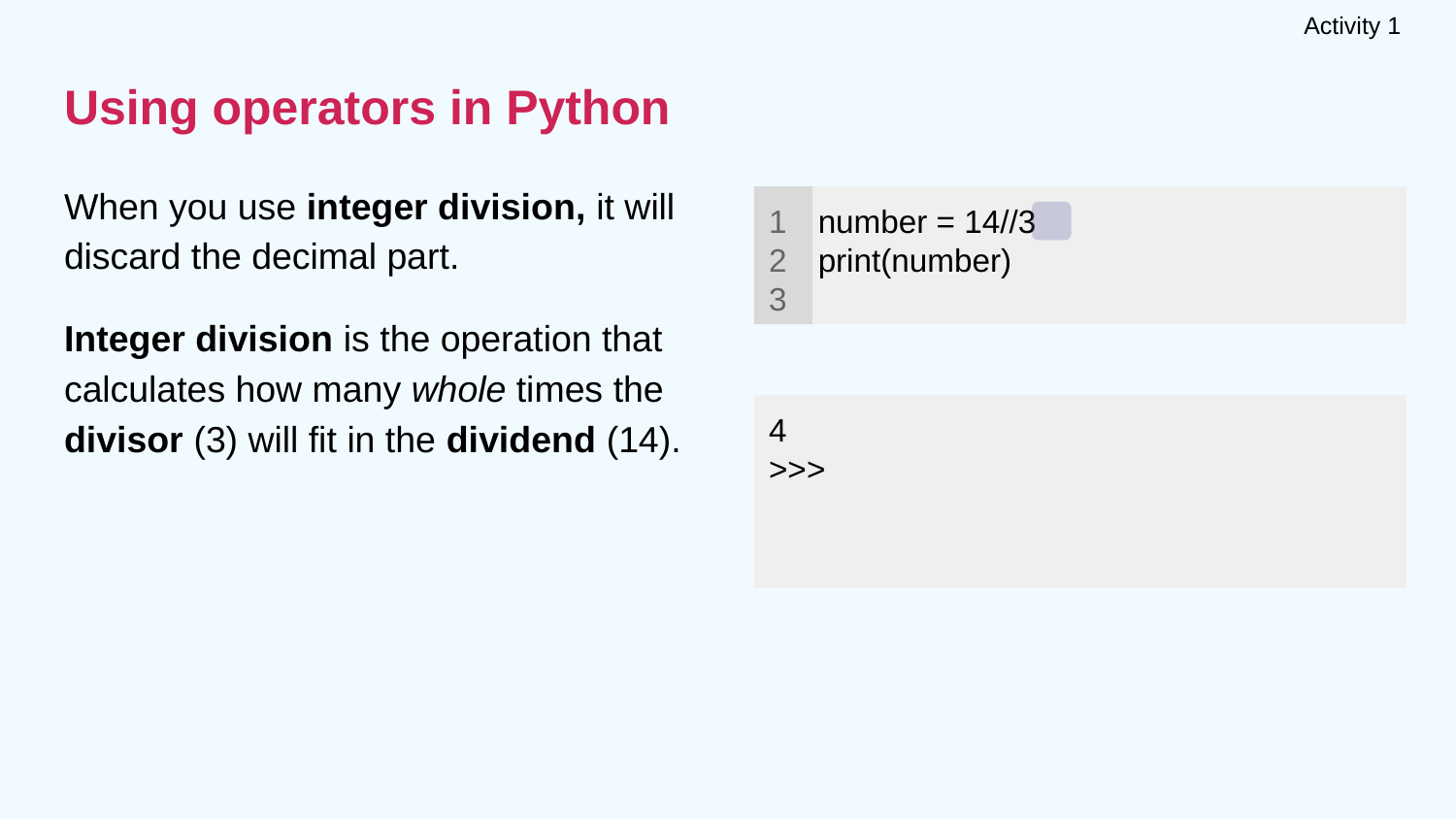

Activity 1
# Using operators in Python
When you use integer division, it will discard the decimal part.
Integer division is the operation that calculates how many whole times the divisor (3) will fit in the dividend (14).
1
2
3
number = 14//3
print(number)

4
>>>